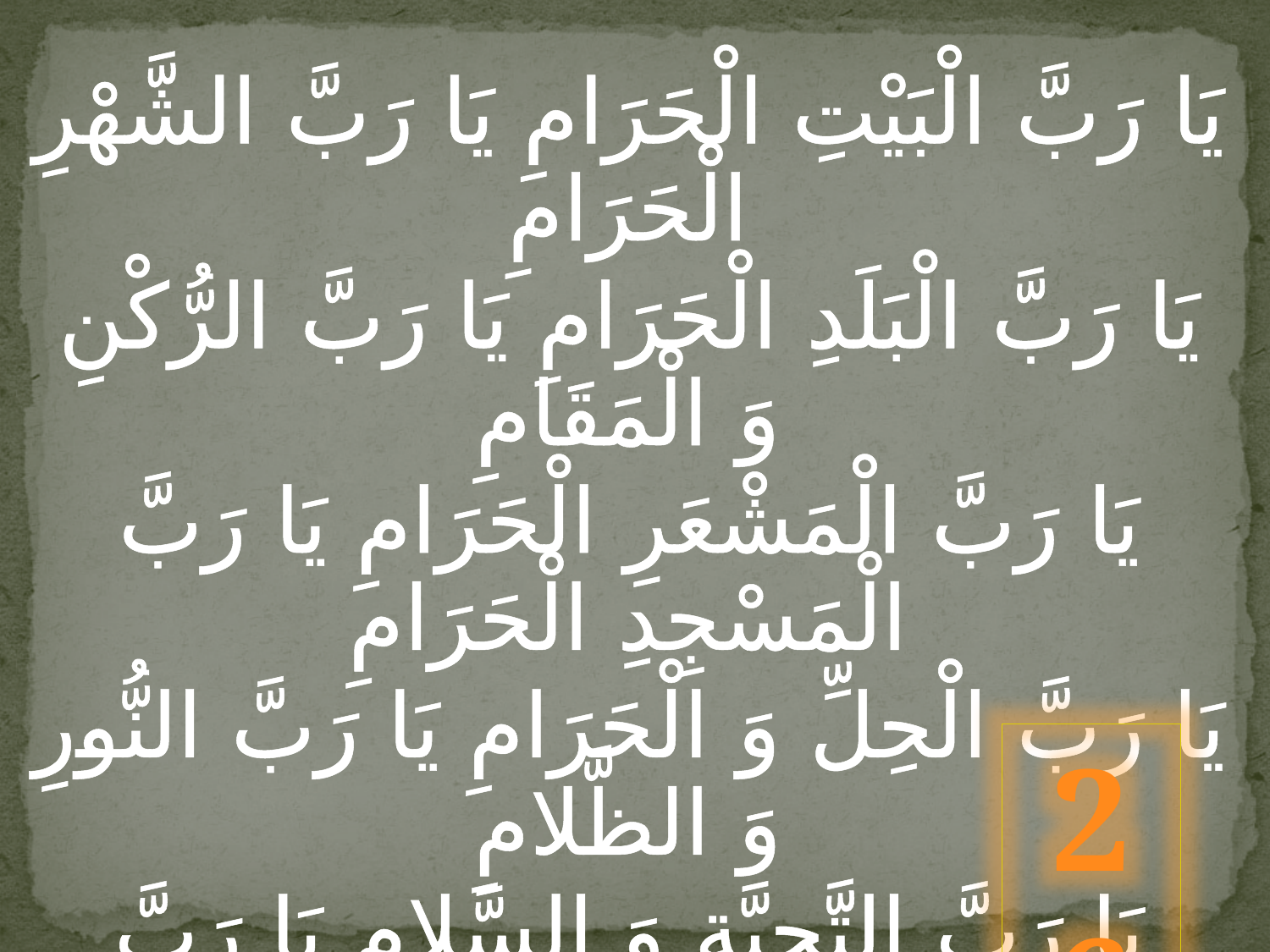

يَا رَبَّ الْبَيْتِ الْحَرَامِ يَا رَبَّ الشَّهْرِ الْحَرَامِ
يَا رَبَّ الْبَلَدِ الْحَرَامِ يَا رَبَّ الرُّكْنِ وَ الْمَقَامِ
يَا رَبَّ الْمَشْعَرِ الْحَرَامِ يَا رَبَّ الْمَسْجِدِ الْحَرَامِ
يَا رَبَّ الْحِلِّ وَ الْحَرَامِ يَا رَبَّ النُّورِ وَ الظَّلامِ
يَا رَبَّ التَّحِيَّةِ وَ السَّلامِ يَا رَبَّ الْقُدْرَةِ فِي الْأَنَامِ
26